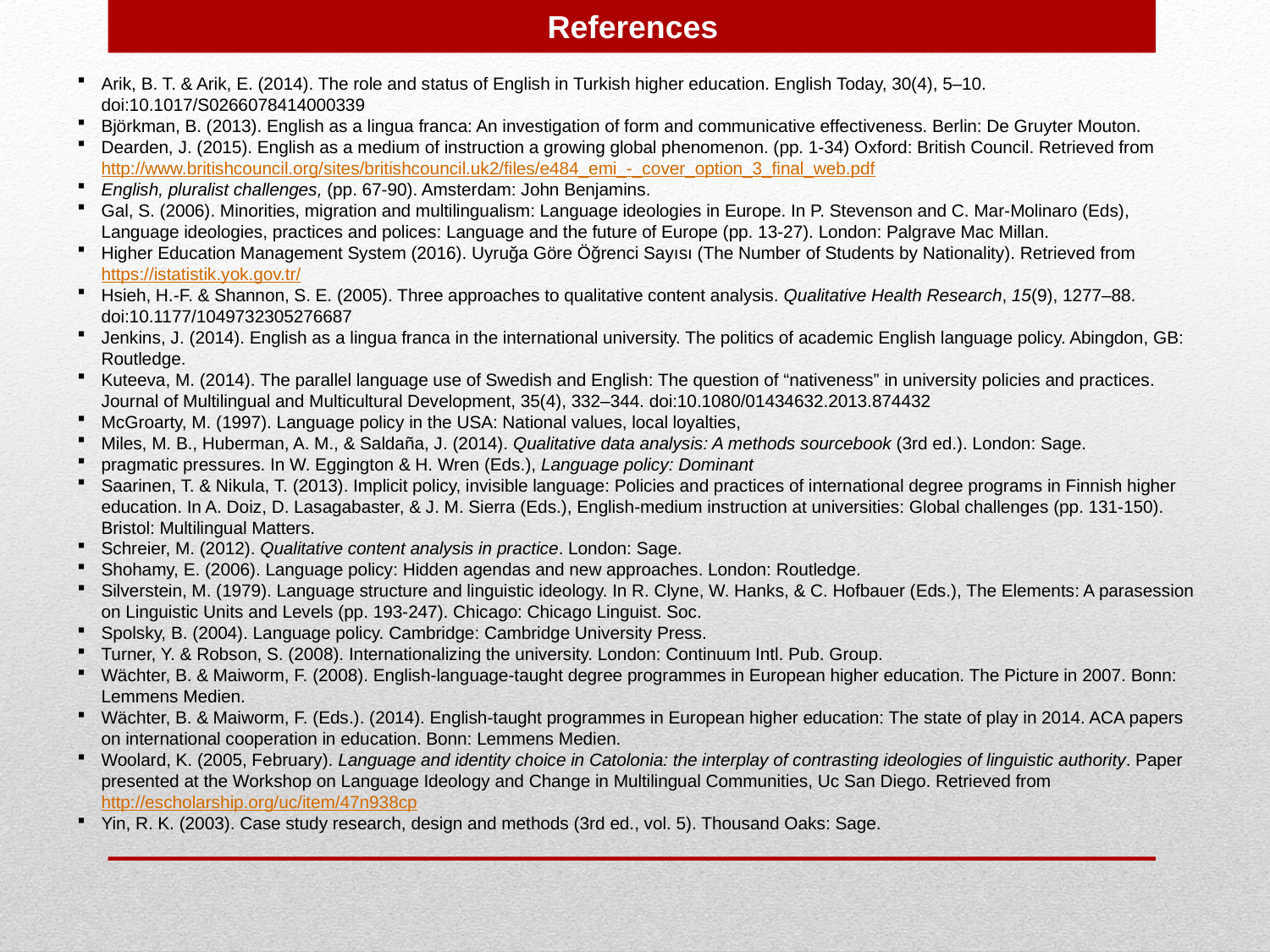

References
Arik, B. T. & Arik, E. (2014). The role and status of English in Turkish higher education. English Today, 30(4), 5–10. doi:10.1017/S0266078414000339
Björkman, B. (2013). English as a lingua franca: An investigation of form and communicative effectiveness. Berlin: De Gruyter Mouton.
Dearden, J. (2015). English as a medium of instruction a growing global phenomenon. (pp. 1-34) Oxford: British Council. Retrieved from http://www.britishcouncil.org/sites/britishcouncil.uk2/files/e484_emi_-_cover_option_3_final_web.pdf
English, pluralist challenges, (pp. 67-90). Amsterdam: John Benjamins.
Gal, S. (2006). Minorities, migration and multilingualism: Language ideologies in Europe. In P. Stevenson and C. Mar-Molinaro (Eds), Language ideologies, practices and polices: Language and the future of Europe (pp. 13-27). London: Palgrave Mac Millan.
Higher Education Management System (2016). Uyruğa Göre Öğrenci Sayısı (The Number of Students by Nationality). Retrieved from https://istatistik.yok.gov.tr/
Hsieh, H.-F. & Shannon, S. E. (2005). Three approaches to qualitative content analysis. Qualitative Health Research, 15(9), 1277–88. doi:10.1177/1049732305276687
Jenkins, J. (2014). English as a lingua franca in the international university. The politics of academic English language policy. Abingdon, GB: Routledge.
Kuteeva, M. (2014). The parallel language use of Swedish and English: The question of “nativeness” in university policies and practices. Journal of Multilingual and Multicultural Development, 35(4), 332–344. doi:10.1080/01434632.2013.874432
McGroarty, M. (1997). Language policy in the USA: National values, local loyalties,
Miles, M. B., Huberman, A. M., & Saldaña, J. (2014). Qualitative data analysis: A methods sourcebook (3rd ed.). London: Sage.
pragmatic pressures. In W. Eggington & H. Wren (Eds.), Language policy: Dominant
Saarinen, T. & Nikula, T. (2013). Implicit policy, invisible language: Policies and practices of international degree programs in Finnish higher education. In A. Doiz, D. Lasagabaster, & J. M. Sierra (Eds.), English-medium instruction at universities: Global challenges (pp. 131-150). Bristol: Multilingual Matters.
Schreier, M. (2012). Qualitative content analysis in practice. London: Sage.
Shohamy, E. (2006). Language policy: Hidden agendas and new approaches. London: Routledge.
Silverstein, M. (1979). Language structure and linguistic ideology. In R. Clyne, W. Hanks, & C. Hofbauer (Eds.), The Elements: A parasession on Linguistic Units and Levels (pp. 193-247). Chicago: Chicago Linguist. Soc.
Spolsky, B. (2004). Language policy. Cambridge: Cambridge University Press.
Turner, Y. & Robson, S. (2008). Internationalizing the university. London: Continuum Intl. Pub. Group.
Wächter, B. & Maiworm, F. (2008). English-language-taught degree programmes in European higher education. The Picture in 2007. Bonn: Lemmens Medien.
Wächter, B. & Maiworm, F. (Eds.). (2014). English-taught programmes in European higher education: The state of play in 2014. ACA papers on international cooperation in education. Bonn: Lemmens Medien.
Woolard, K. (2005, February). Language and identity choice in Catolonia: the interplay of contrasting ideologies of linguistic authority. Paper presented at the Workshop on Language Ideology and Change in Multilingual Communities, Uc San Diego. Retrieved from http://escholarship.org/uc/item/47n938cp
Yin, R. K. (2003). Case study research, design and methods (3rd ed., vol. 5). Thousand Oaks: Sage.